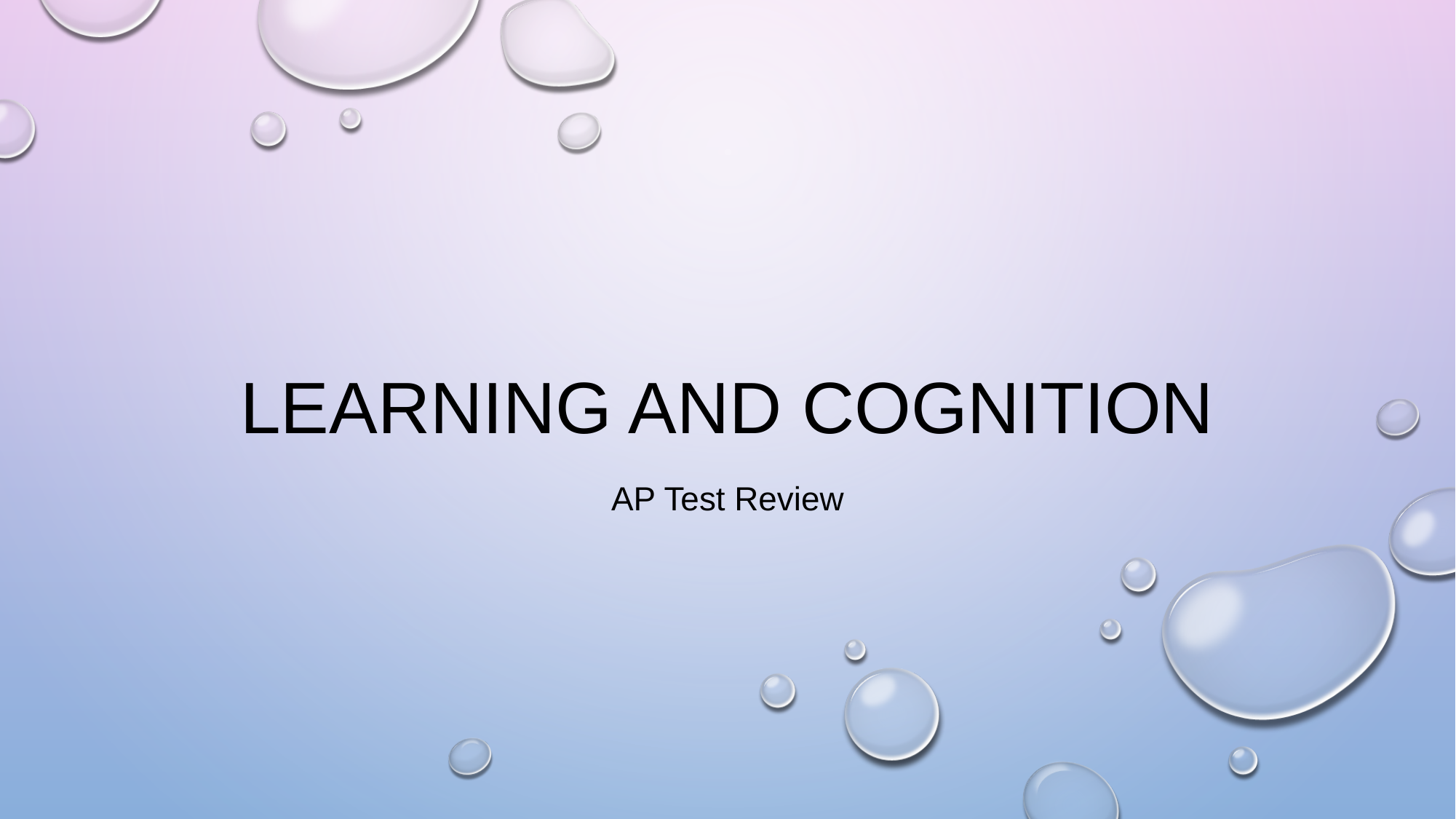

# Learning and Cognition
AP Test Review